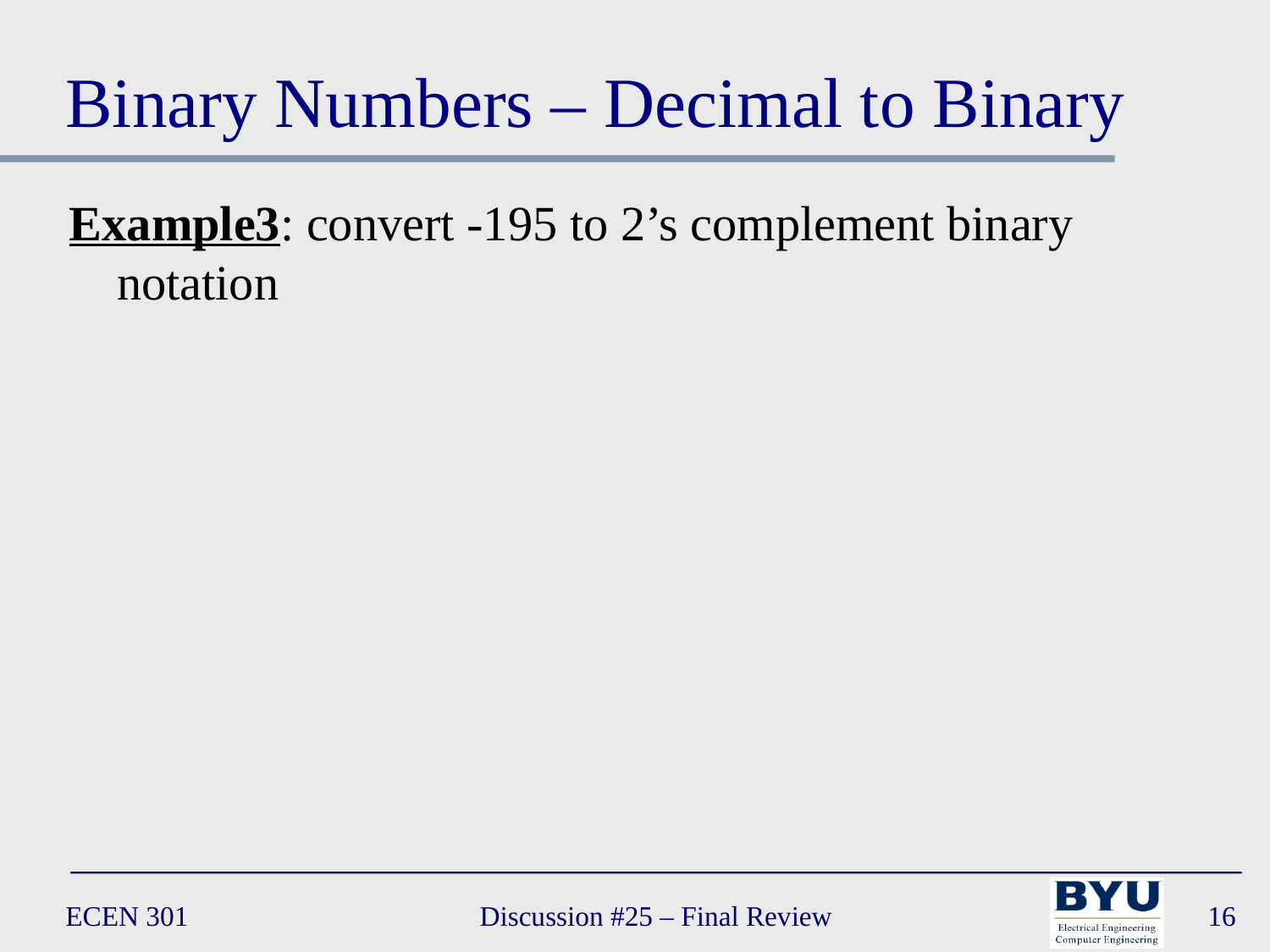

# Binary Numbers – Decimal to Binary
Example3: convert -195 to 2’s complement binary notation
ECEN 301
Discussion #25 – Final Review
16